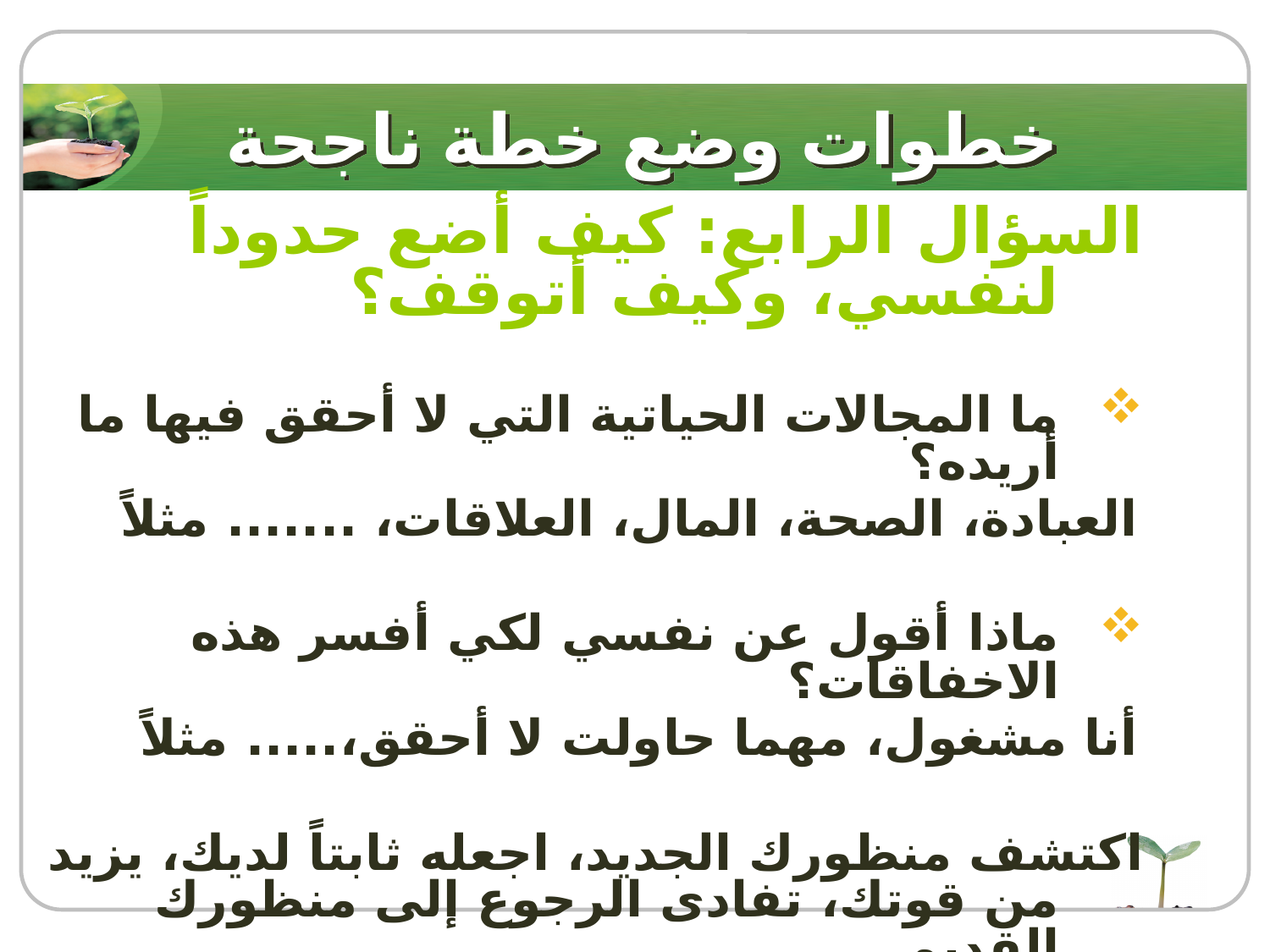

# خطوات وضع خطة ناجحة
السؤال الرابع: كيف أضع حدوداً لنفسي، وكيف أتوقف؟

ما المجالات الحياتية التي لا أحقق فيها ما أريده؟
العبادة، الصحة، المال، العلاقات، ....... مثلاً

ماذا أقول عن نفسي لكي أفسر هذه الاخفاقات؟
أنا مشغول، مهما حاولت لا أحقق،..... مثلاً

اكتشف منظورك الجديد، اجعله ثابتاً لديك، يزيد من قوتك، تفادى الرجوع إلى منظورك القديم.